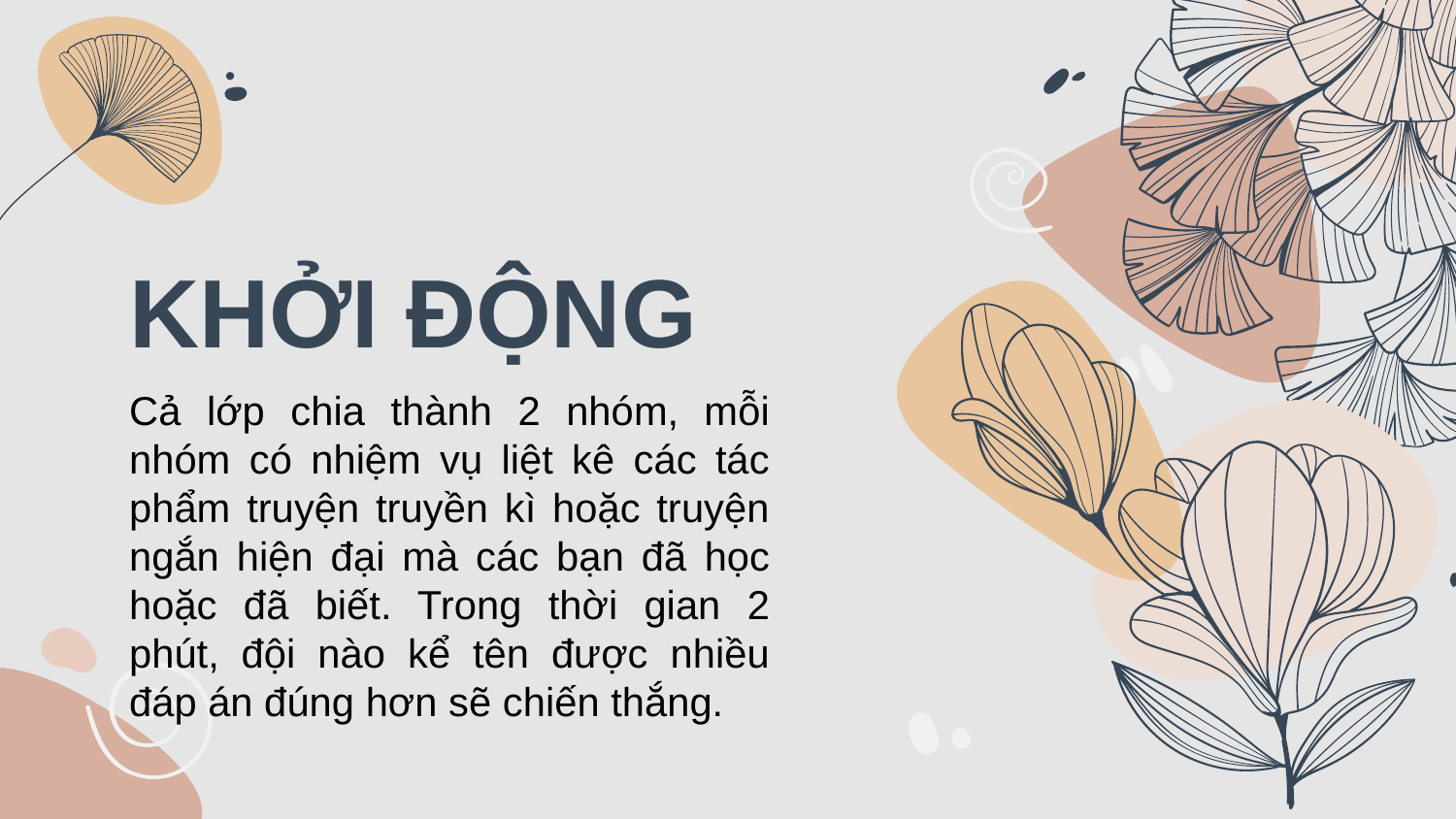

# KHỞI ĐỘNG
Cả lớp chia thành 2 nhóm, mỗi nhóm có nhiệm vụ liệt kê các tác phẩm truyện truyền kì hoặc truyện ngắn hiện đại mà các bạn đã học hoặc đã biết. Trong thời gian 2 phút, đội nào kể tên được nhiều đáp án đúng hơn sẽ chiến thắng.